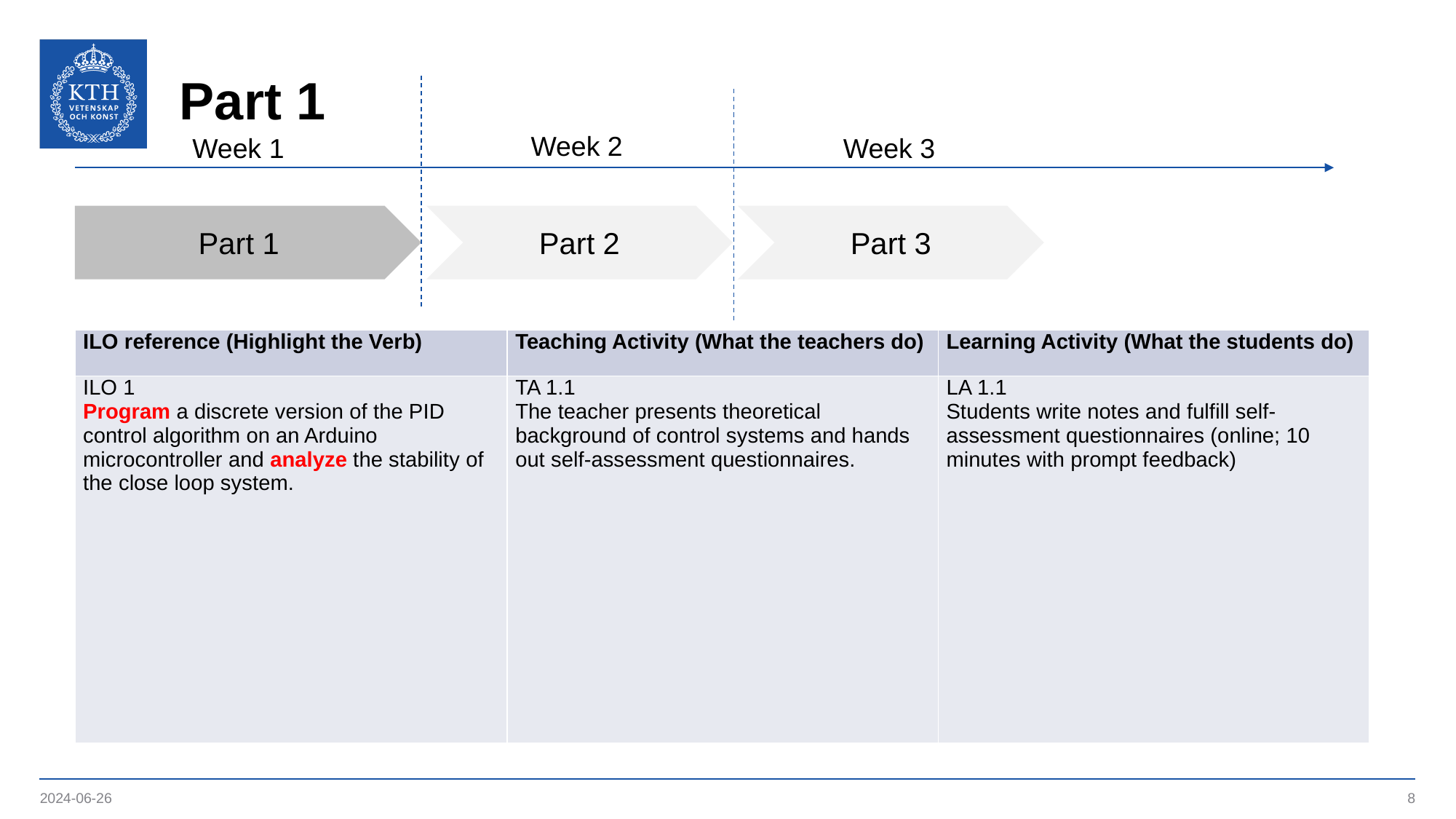

# Part 1
Week 2
Week 3
Week 1
Part 1
Part 2
Part 3
| ILO reference (Highlight the Verb) | Teaching Activity (What the teachers do) | Learning Activity (What the students do) |
| --- | --- | --- |
| ILO 1 Program a discrete version of the PID control algorithm on an Arduino microcontroller and analyze the stability of the close loop system. | TA 1.1 The teacher presents theoretical background of control systems and hands out self-assessment questionnaires. | LA 1.1 Students write notes and fulfill self-assessment questionnaires (online; 10 minutes with prompt feedback) |
2024-06-26
8